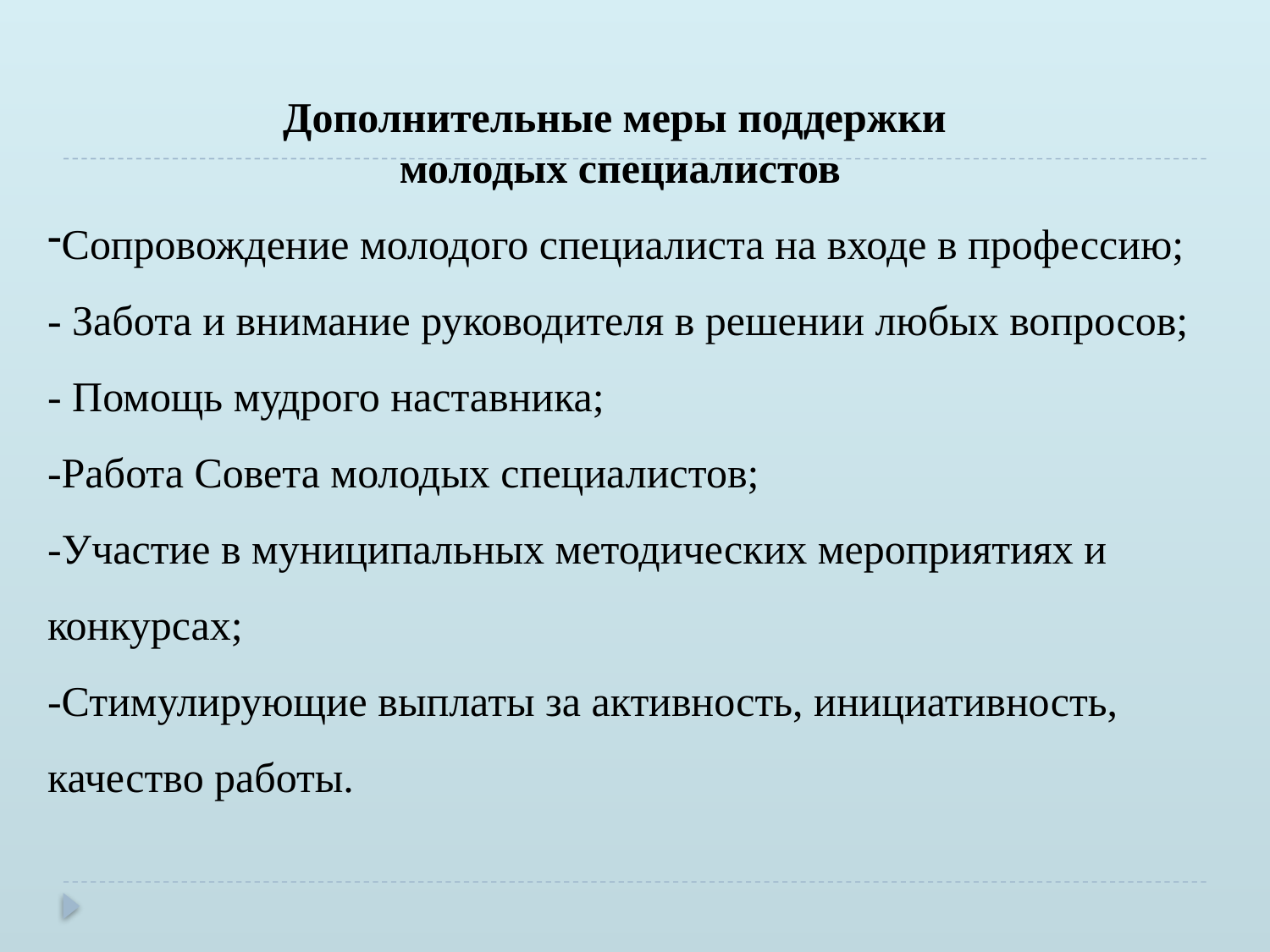

Дополнительные меры поддержки
молодых специалистов
Сопровождение молодого специалиста на входе в профессию;
- Забота и внимание руководителя в решении любых вопросов;
- Помощь мудрого наставника;
-Работа Совета молодых специалистов;
-Участие в муниципальных методических мероприятиях и конкурсах;
-Стимулирующие выплаты за активность, инициативность, качество работы.